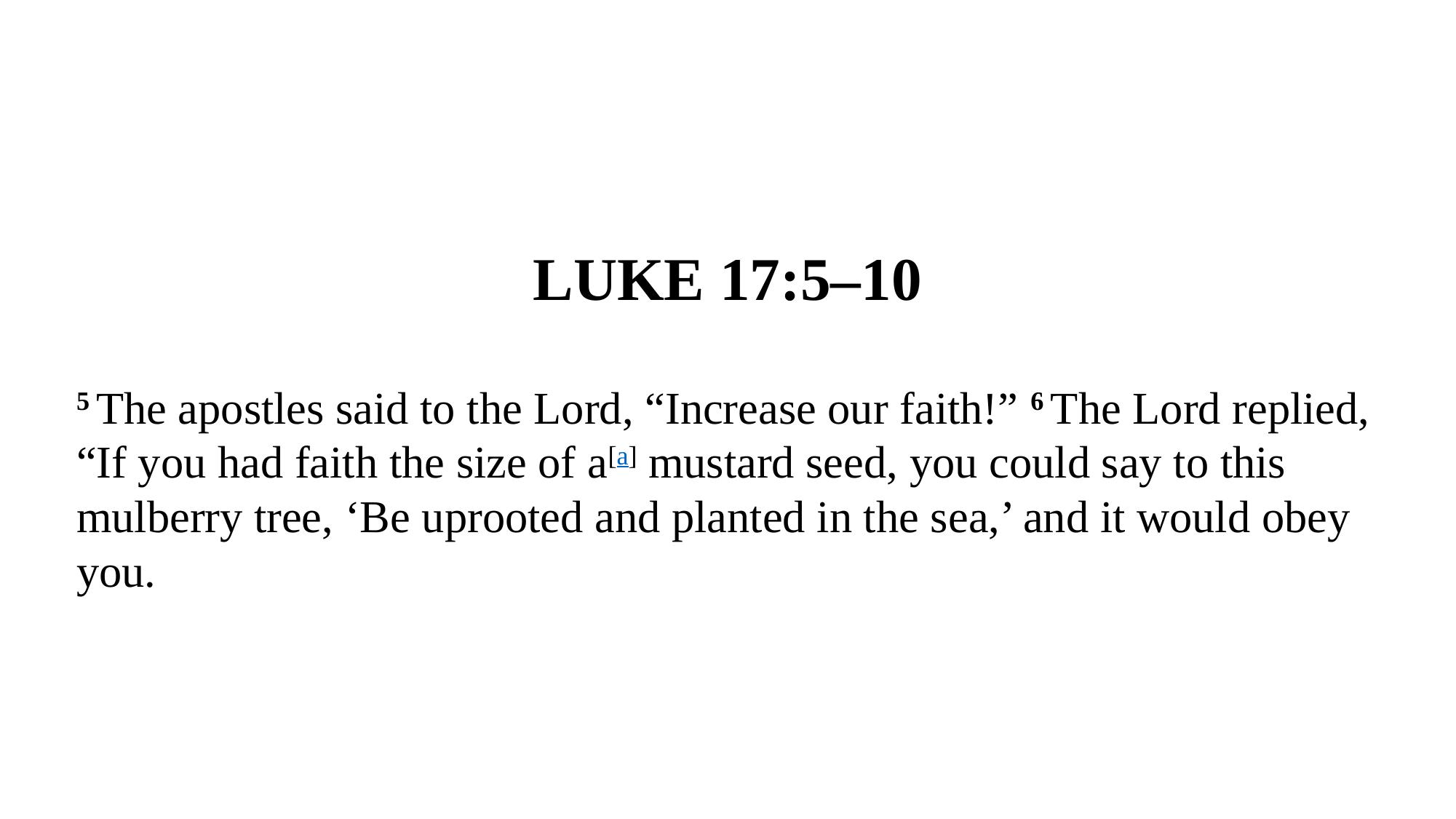

Luke 17:5–10

5 The apostles said to the Lord, “Increase our faith!” 6 The Lord replied, “If you had faith the size of a[a] mustard seed, you could say to this mulberry tree, ‘Be uprooted and planted in the sea,’ and it would obey you.